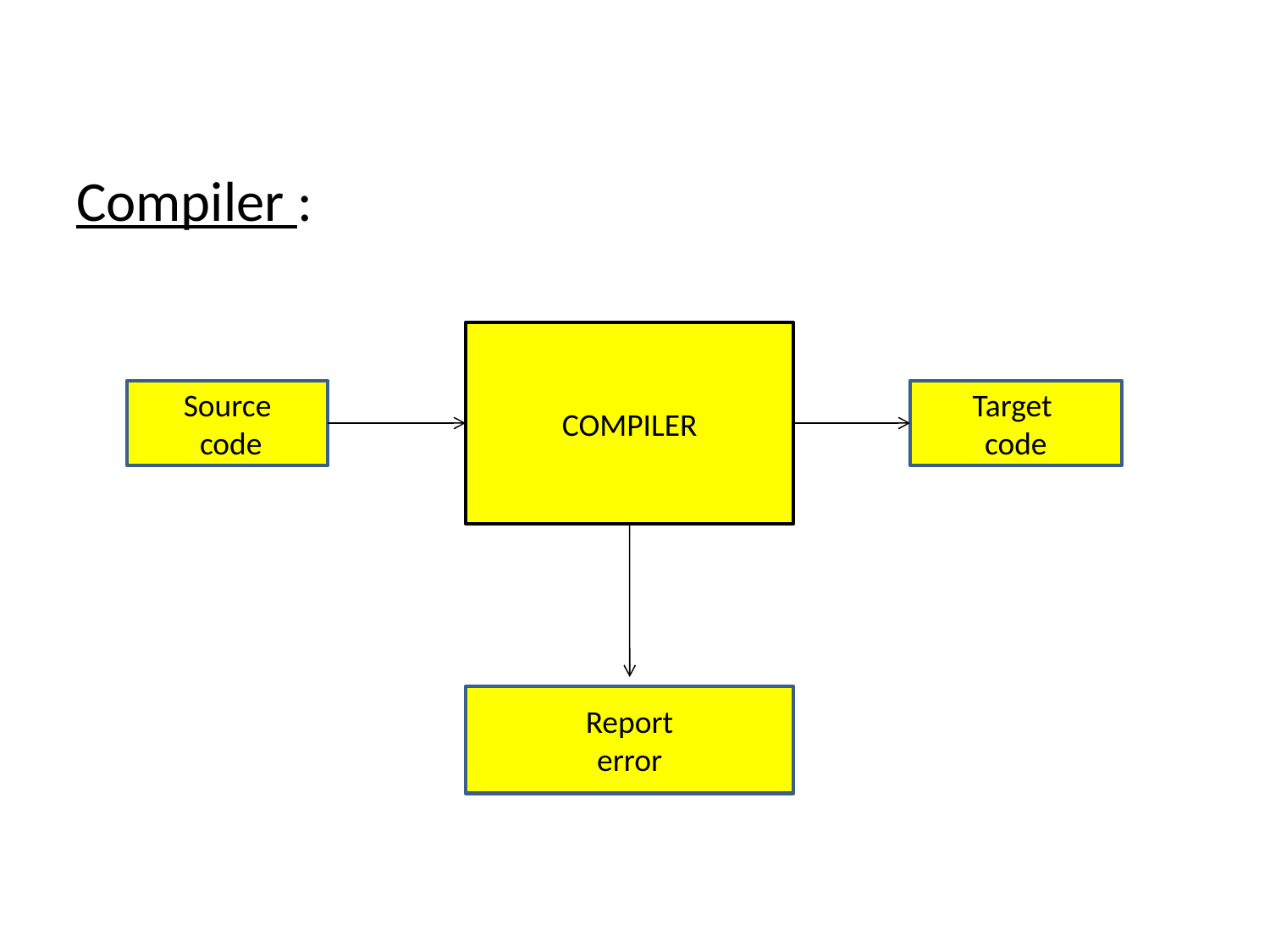

#
Compiler :
COMPILER
Source
 code
Target
code
Report
error